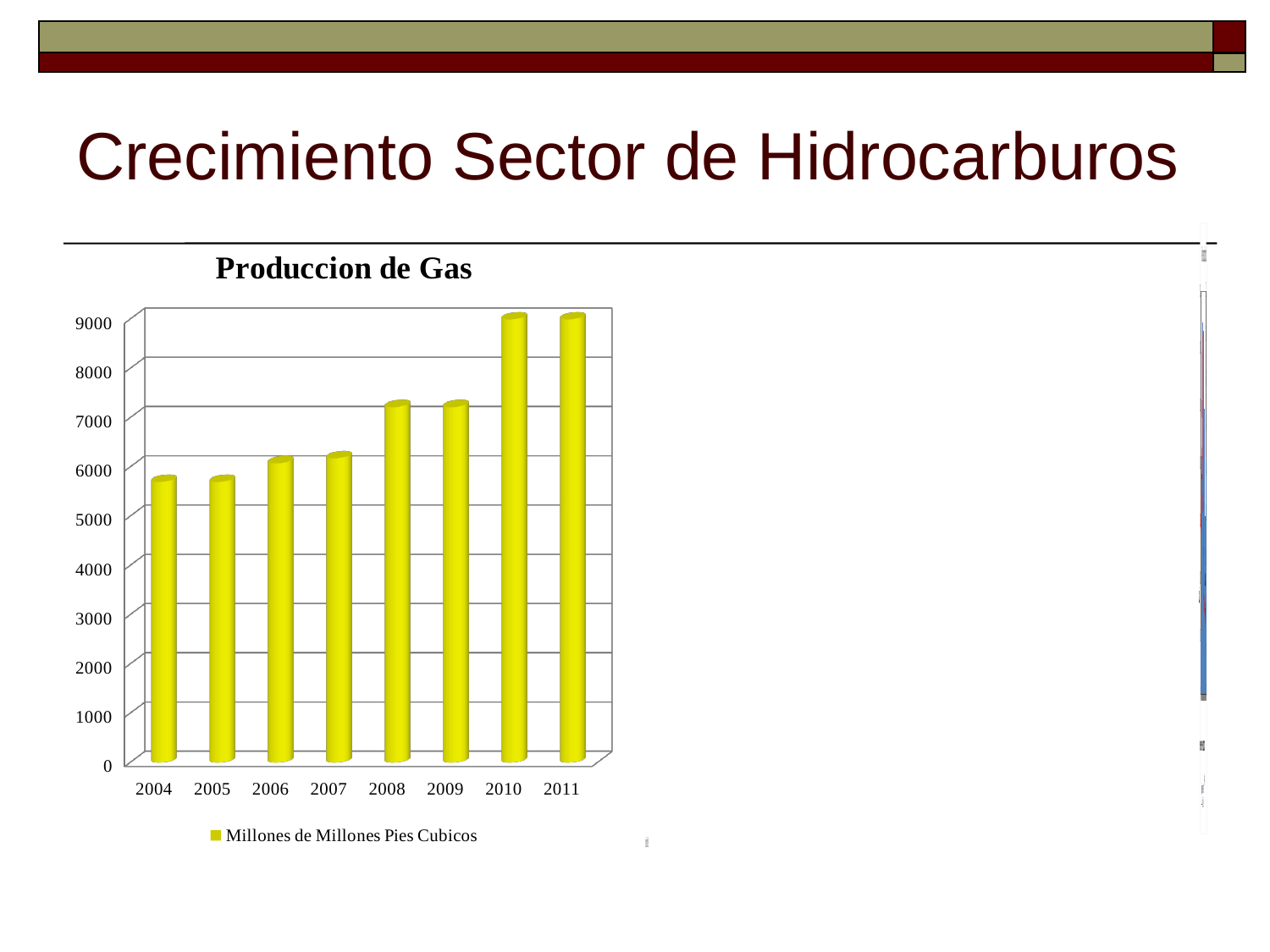

Crecimiento Sector de Hidrocarburos

[unsupported chart]

### Chart: Relación reservas/ producción de crudo

| Category |  |  |
|---|---|---|
| 1980 | 553.7 | 12.1 |
| 1981 | 530.9 | 10.9 |
| 1982 | 610.0 | 11.8 |
| 1983 | 635.1 | 11.4 |
| 1984 | 1108.0 | 18.1 |
| 1985 | 1243.7 | 19.3 |
| 1986 | 1696.4 | 15.4 |
| 1987 | 1907.3 | 13.6 |
| 1988 | 2051.6 | 15.0 |
| 1989 | 1984.3 | 13.4 |
| 1990 | 1990.7 | 12.4 |
| 1991 | 1884.6 | 12.1 |
| 1992 | 3231.9 | 20.2 |
| 1993 | 3156.4 | 19.1 |
| 1994 | 3138.4 | 18.9 |
| 1995 | 2951.9 | 13.9 |
| 1996 | 2798.0 | 12.2 |
| 1997 | 2577.2 | 10.8 |
| 1998 | 2477.7 | 9.0 |
| 1999 | 2289.2 | 7.7 |
| 2000 | 1971.9 | 7.860378691766061 |
| 2001 | 1842.3 | 8.350393204856765 |
| 2002 | 1632.0 | 7.729438580374938 |
| 2003 | 1542.0 | 7.8043108859809855 |
| 2004 | 1477.727 | 7.667660892334779 |
| 2005 | 1453.2691450494178 | 7.578826620396678 |
| 2006 | 1509.8409130534178 | 7.820650264137392 |
| 2007 | 1358.2 | 7.001836279765769 |
| 2008 | 1668.0 | 7.770287212261438 |
| 2009 | 1988.0 | 8.122016453093453 |
| 2010 (p) | 2058.0 | 7.178952201718486 |